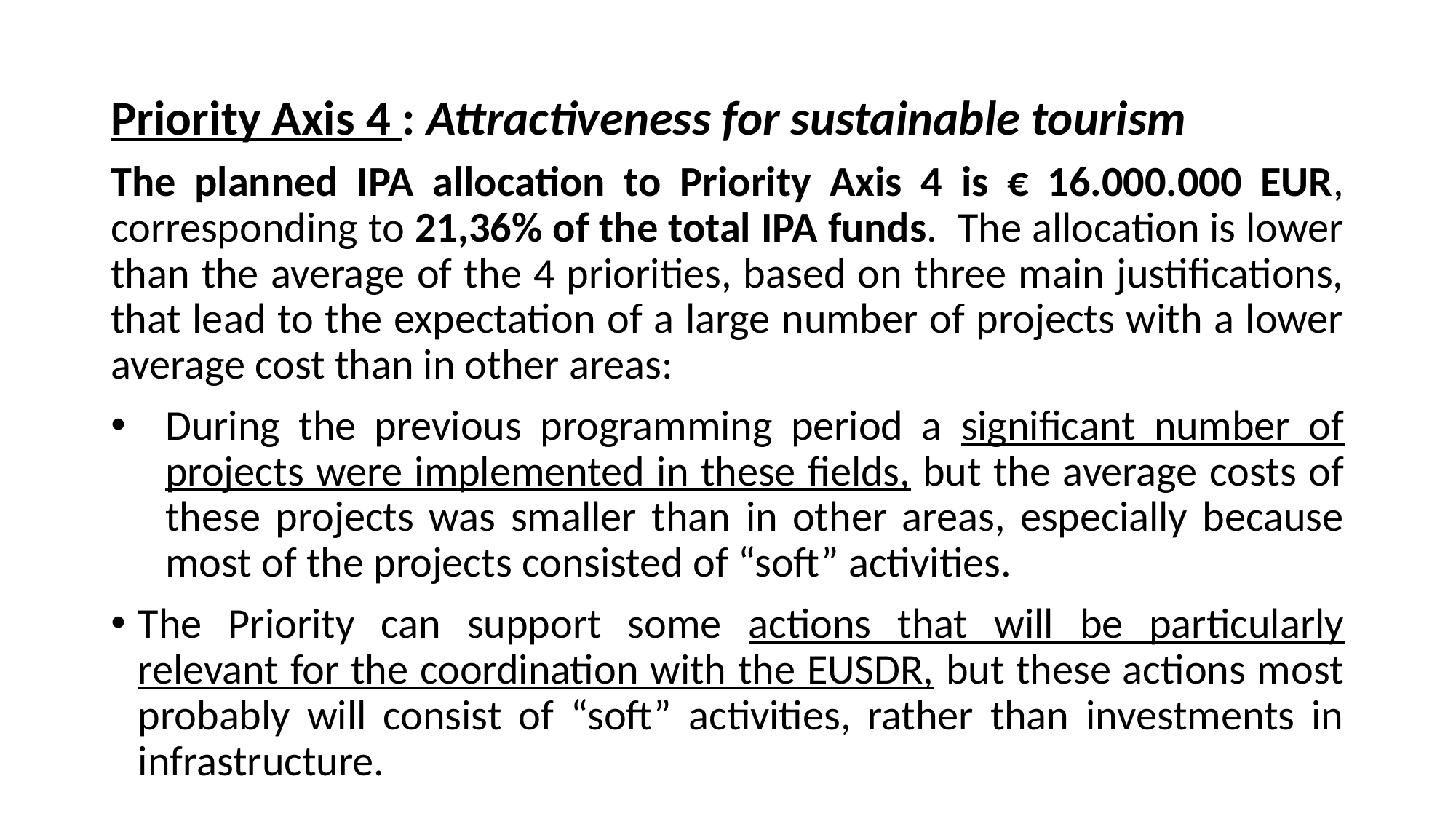

# Priority Axis 4 : Attractiveness for sustainable tourism
The planned IPA allocation to Priority Axis 4 is € 16.000.000 EUR, corresponding to 21,36% of the total IPA funds.  The allocation is lower than the average of the 4 priorities, based on three main justifications, that lead to the expectation of a large number of projects with a lower average cost than in other areas:
During the previous programming period a significant number of projects were implemented in these fields, but the average costs of these projects was smaller than in other areas, especially because most of the projects consisted of “soft” activities.
The Priority can support some actions that will be particularly relevant for the coordination with the EUSDR, but these actions most probably will consist of “soft” activities, rather than investments in infrastructure.